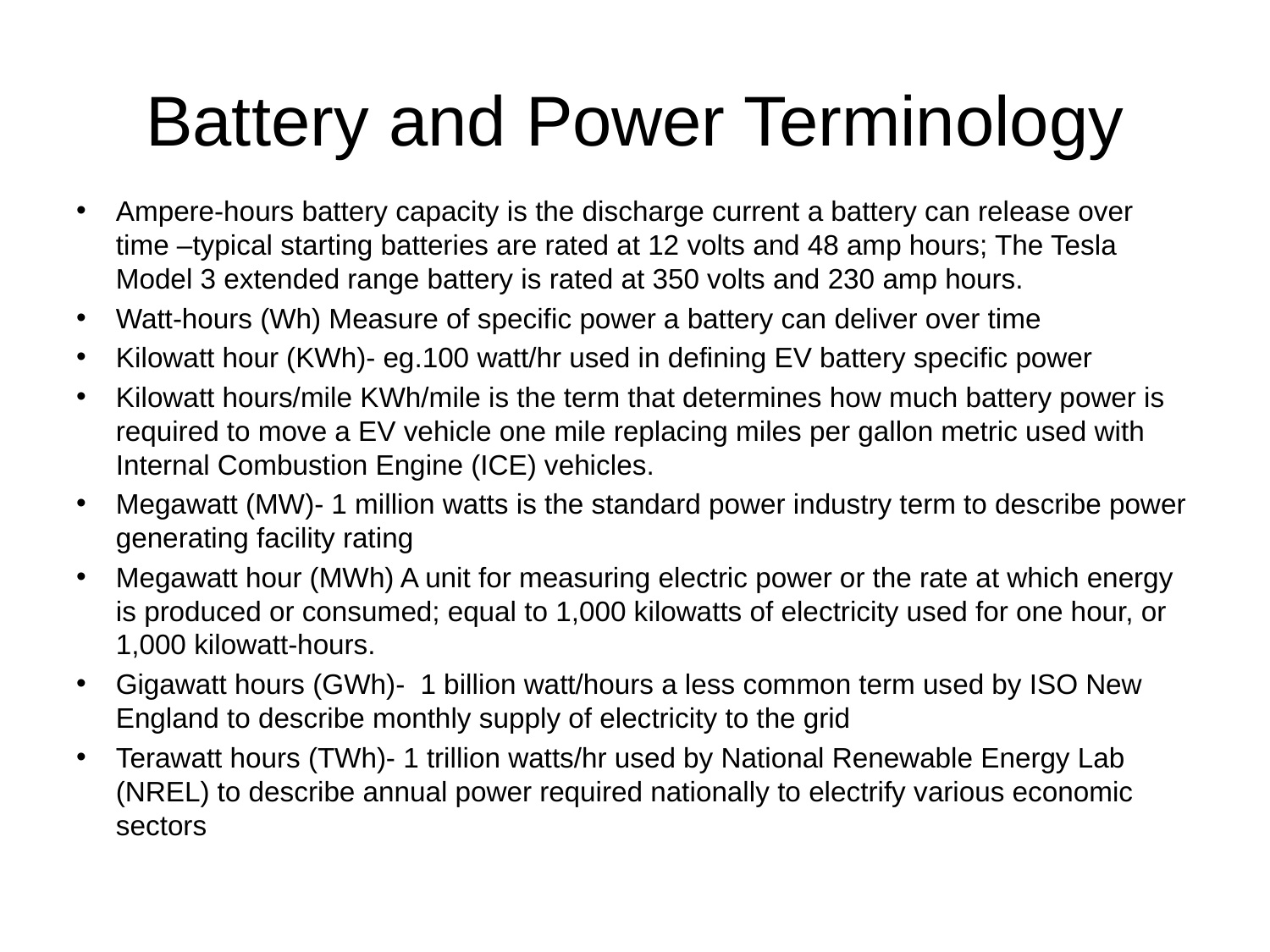

# Battery and Power Terminology
Ampere-hours battery capacity is the discharge current a battery can release over time –typical starting batteries are rated at 12 volts and 48 amp hours; The Tesla Model 3 extended range battery is rated at 350 volts and 230 amp hours.
Watt-hours (Wh) Measure of specific power a battery can deliver over time
Kilowatt hour (KWh)- eg.100 watt/hr used in defining EV battery specific power
Kilowatt hours/mile KWh/mile is the term that determines how much battery power is required to move a EV vehicle one mile replacing miles per gallon metric used with Internal Combustion Engine (ICE) vehicles.
Megawatt (MW)- 1 million watts is the standard power industry term to describe power generating facility rating
Megawatt hour (MWh) A unit for measuring electric power or the rate at which energy is produced or consumed; equal to 1,000 kilowatts of electricity used for one hour, or 1,000 kilowatt-hours.
Gigawatt hours (GWh)-  1 billion watt/hours a less common term used by ISO New England to describe monthly supply of electricity to the grid
Terawatt hours (TWh)- 1 trillion watts/hr used by National Renewable Energy Lab (NREL) to describe annual power required nationally to electrify various economic sectors